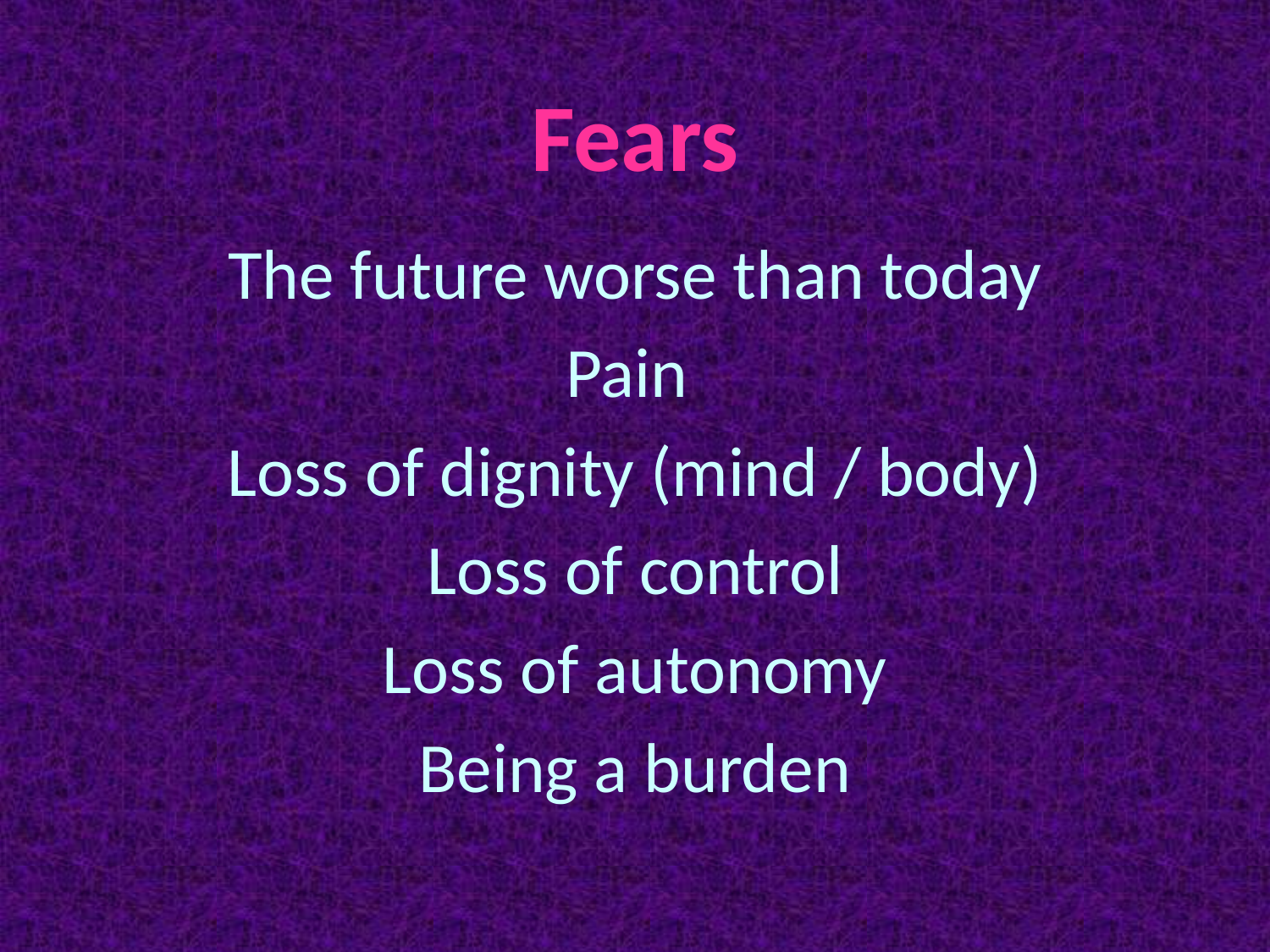

# Fears
The future worse than today
Pain
Loss of dignity (mind / body)
Loss of control
Loss of autonomy
Being a burden